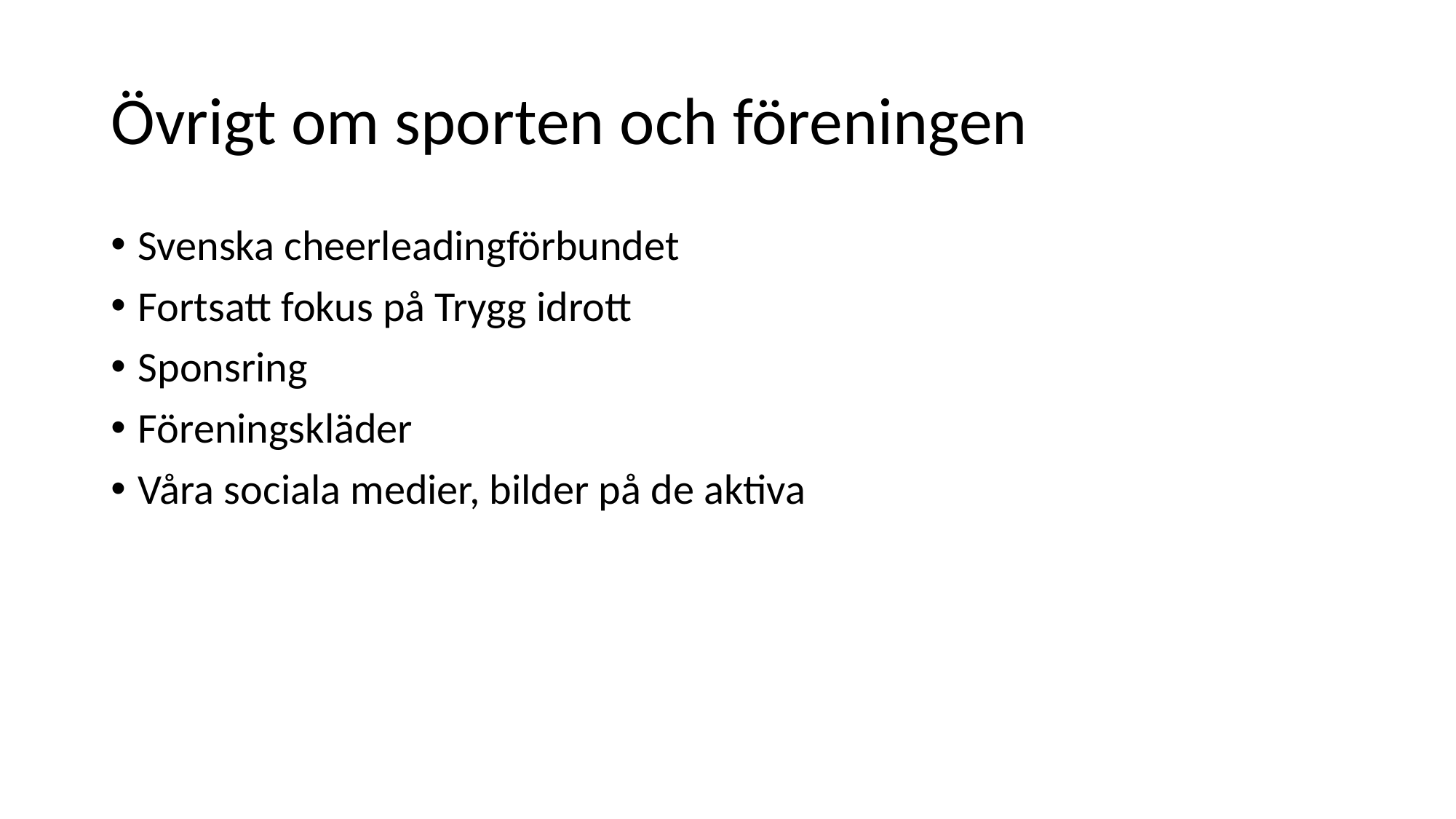

# Övrigt om sporten och föreningen
Svenska cheerleadingförbundet
Fortsatt fokus på Trygg idrott
Sponsring
Föreningskläder
Våra sociala medier, bilder på de aktiva